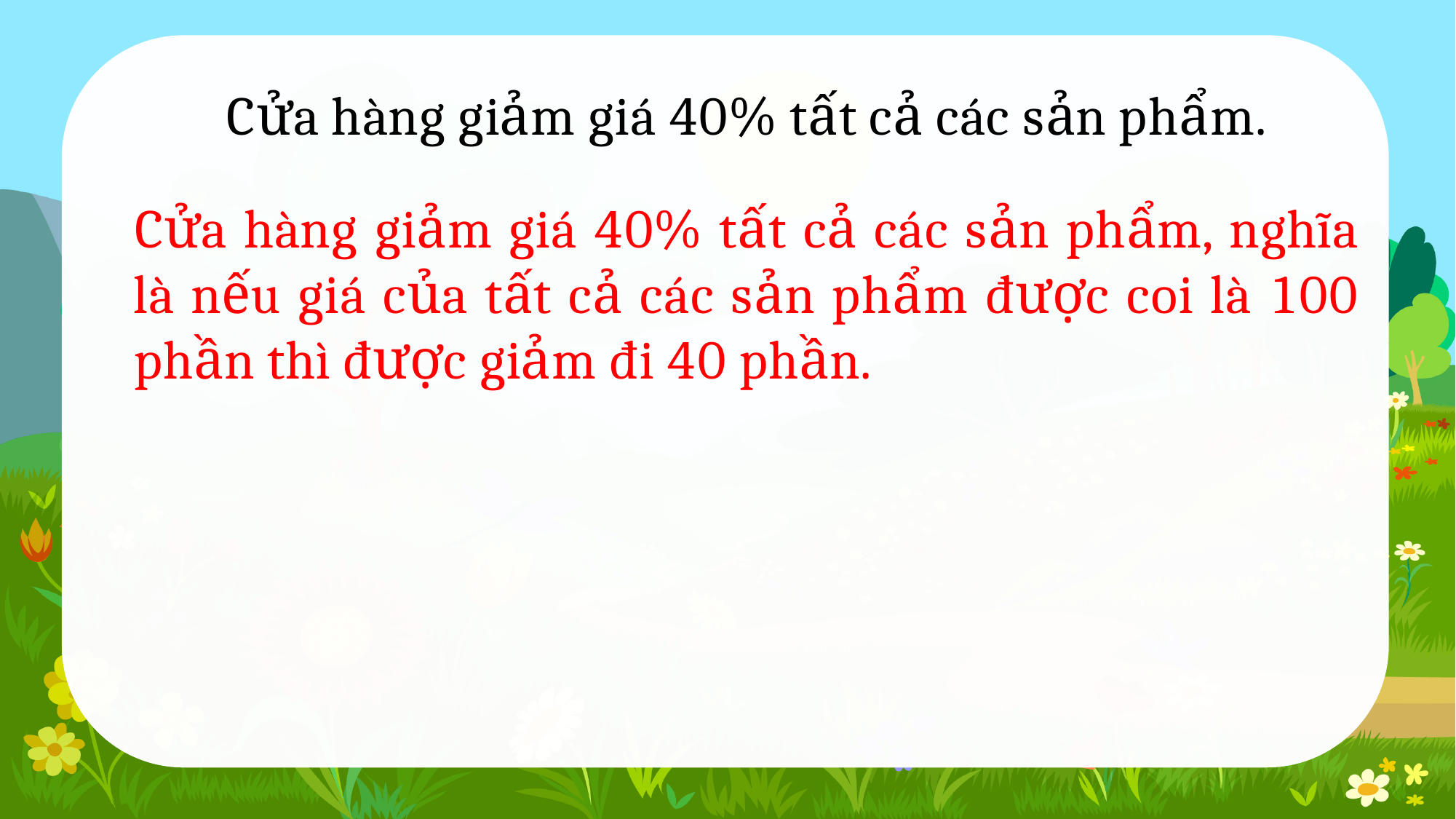

Cửa hàng giảm giá 40% tất cả các sản phẩm.
Cửa hàng giảm giá 40% tất cả các sản phẩm, nghĩa là nếu giá của tất cả các sản phẩm được coi là 100 phần thì được giảm đi 40 phần.